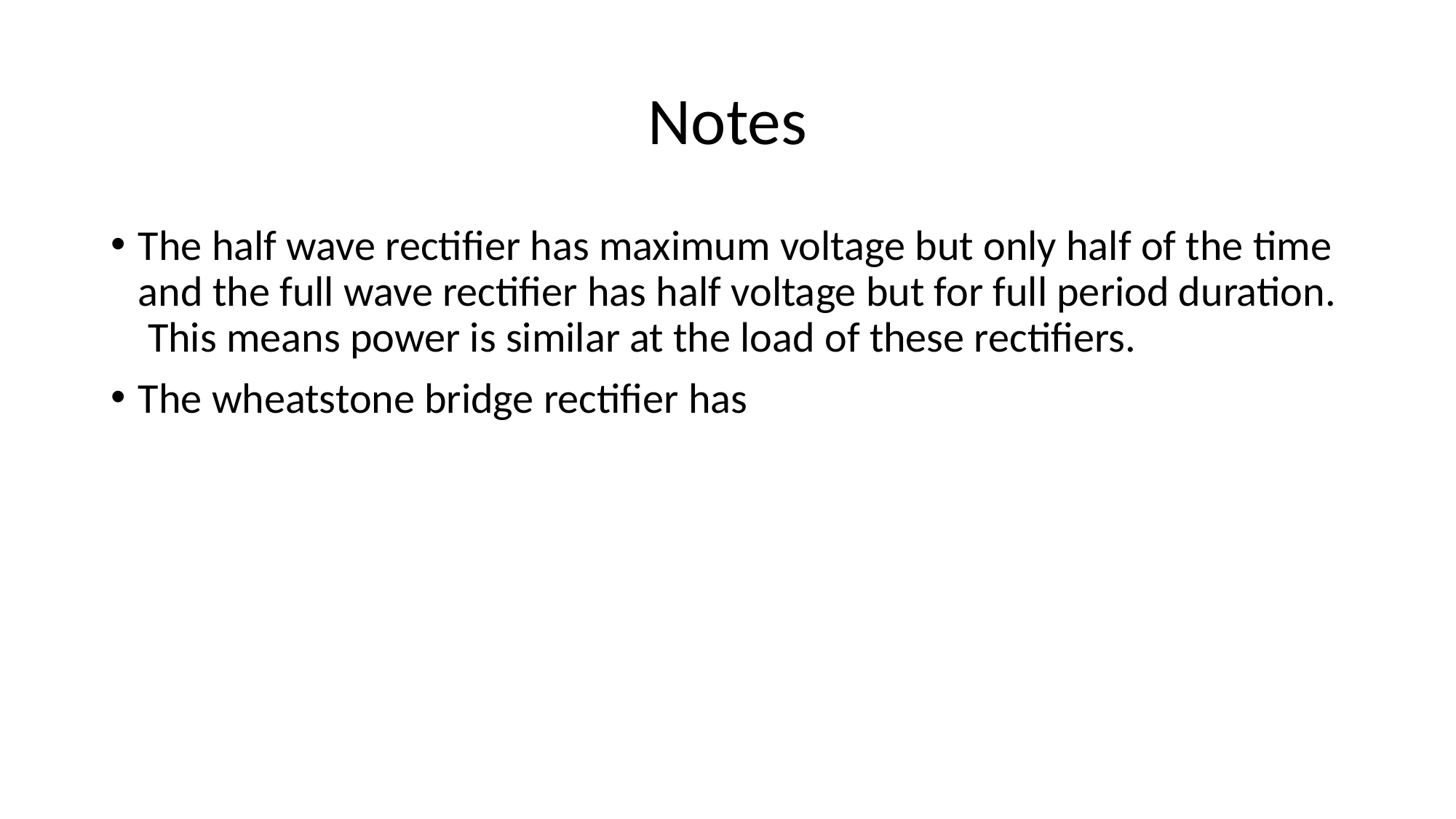

# Notes
The half wave rectifier has maximum voltage but only half of the time and the full wave rectifier has half voltage but for full period duration.  This means power is similar at the load of these rectifiers.
The wheatstone bridge rectifier has